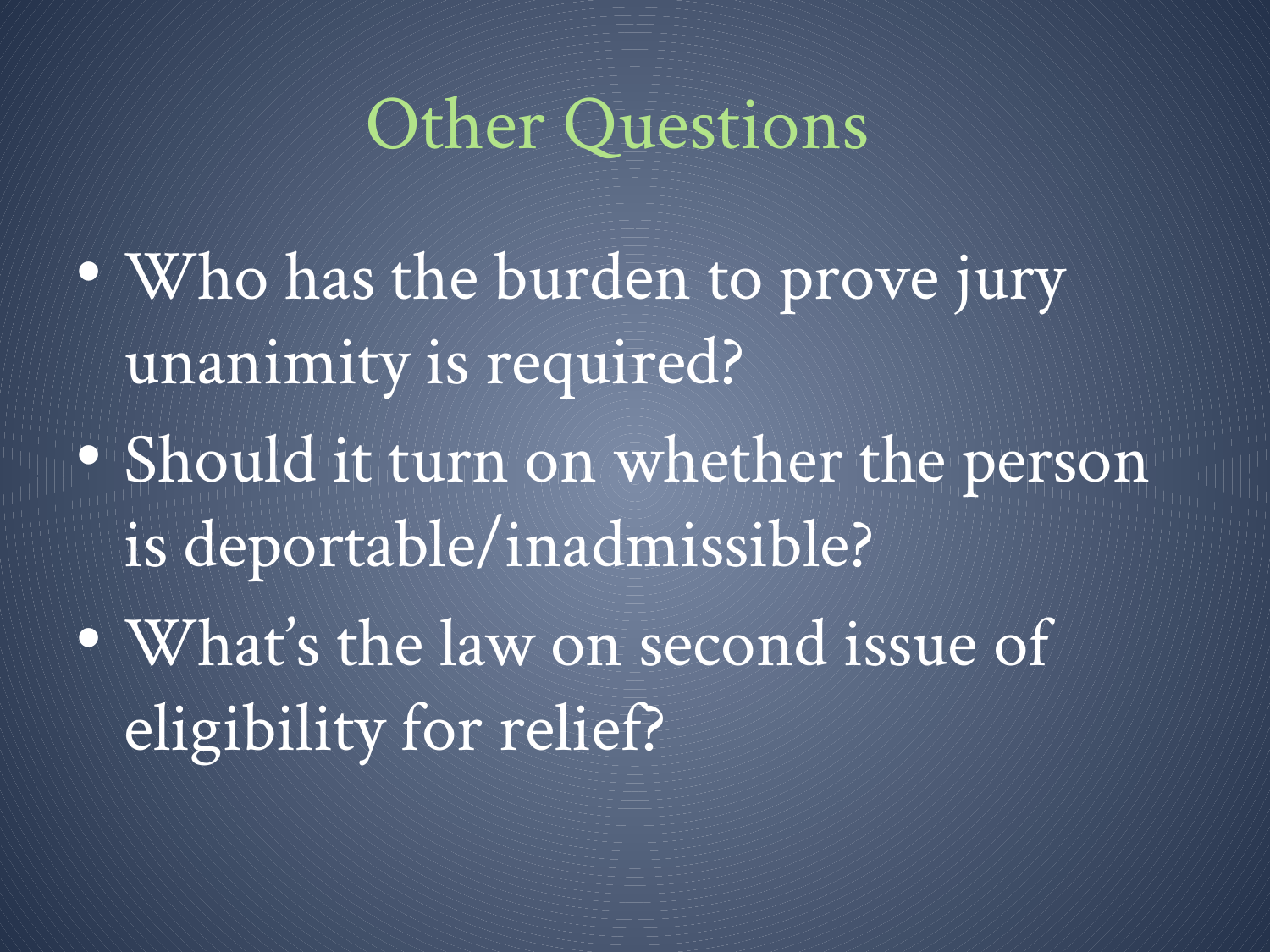

# Other Questions
Who has the burden to prove jury unanimity is required?
Should it turn on whether the person is deportable/inadmissible?
What’s the law on second issue of eligibility for relief?